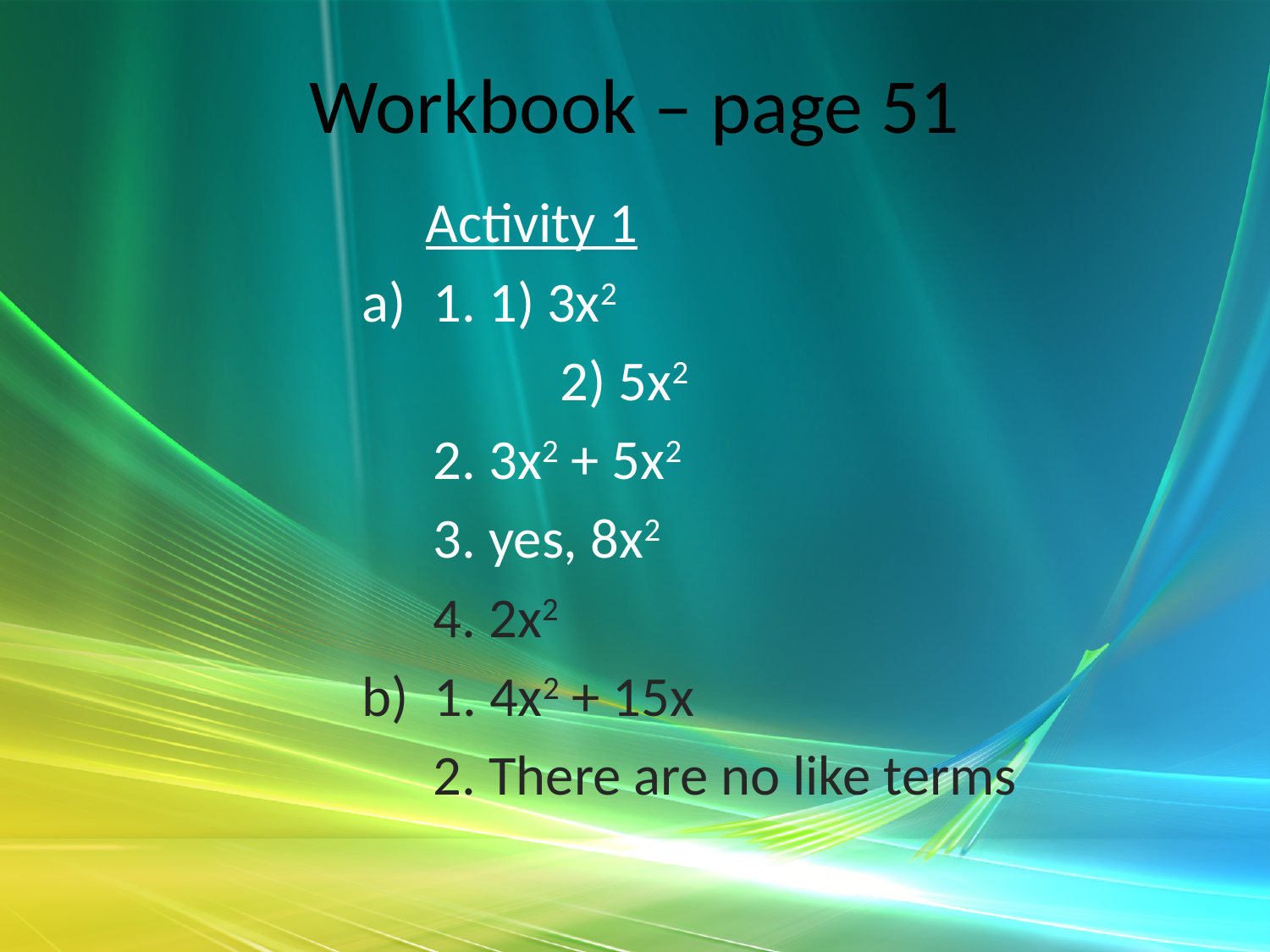

# Workbook – page 51
     Activity 1
1. 1) 3x2
		2) 5x2
	2. 3x2 + 5x2
	3. yes, 8x2
	4. 2x2
b)  1. 4x2 + 15x
	2. There are no like terms